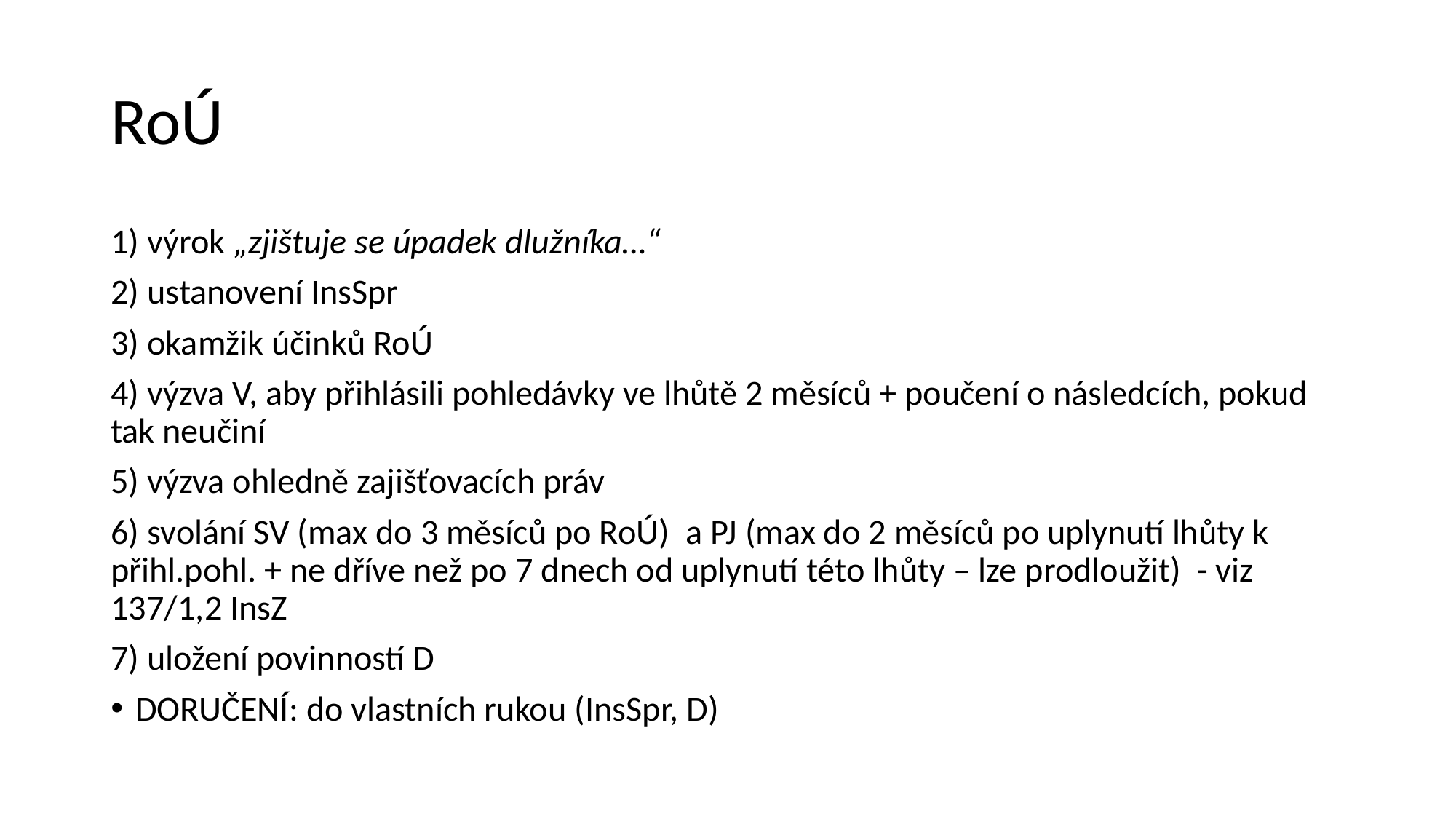

# RoÚ
1) výrok „zjištuje se úpadek dlužníka…“
2) ustanovení InsSpr
3) okamžik účinků RoÚ
4) výzva V, aby přihlásili pohledávky ve lhůtě 2 měsíců + poučení o následcích, pokud tak neučiní
5) výzva ohledně zajišťovacích práv
6) svolání SV (max do 3 měsíců po RoÚ)  a PJ (max do 2 měsíců po uplynutí lhůty k přihl.pohl. + ne dříve než po 7 dnech od uplynutí této lhůty – lze prodloužit)  - viz 137/1,2 InsZ
7) uložení povinností D
DORUČENÍ: do vlastních rukou (InsSpr, D)